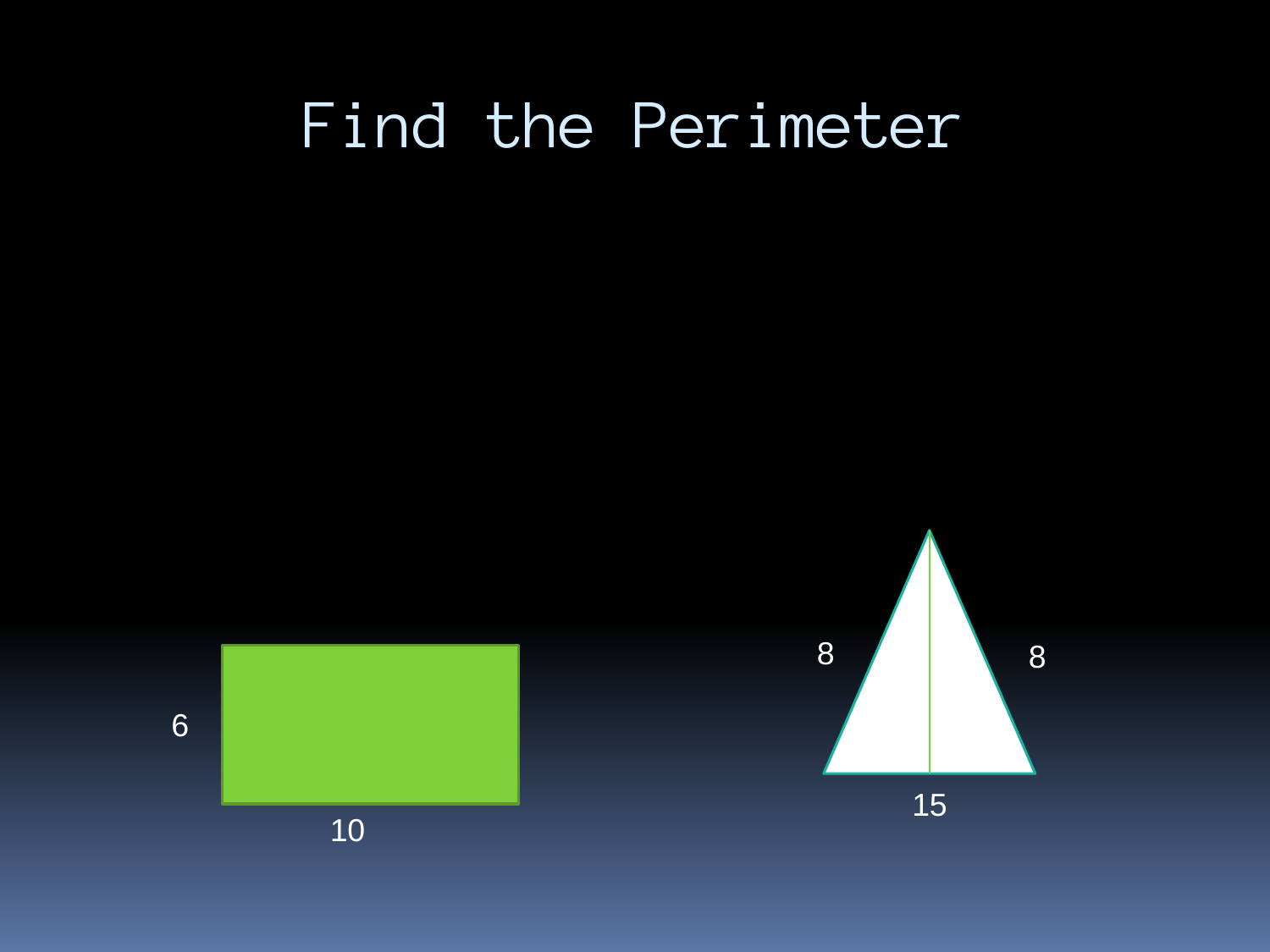

# Find the Perimeter

8
8

10
6
15
10